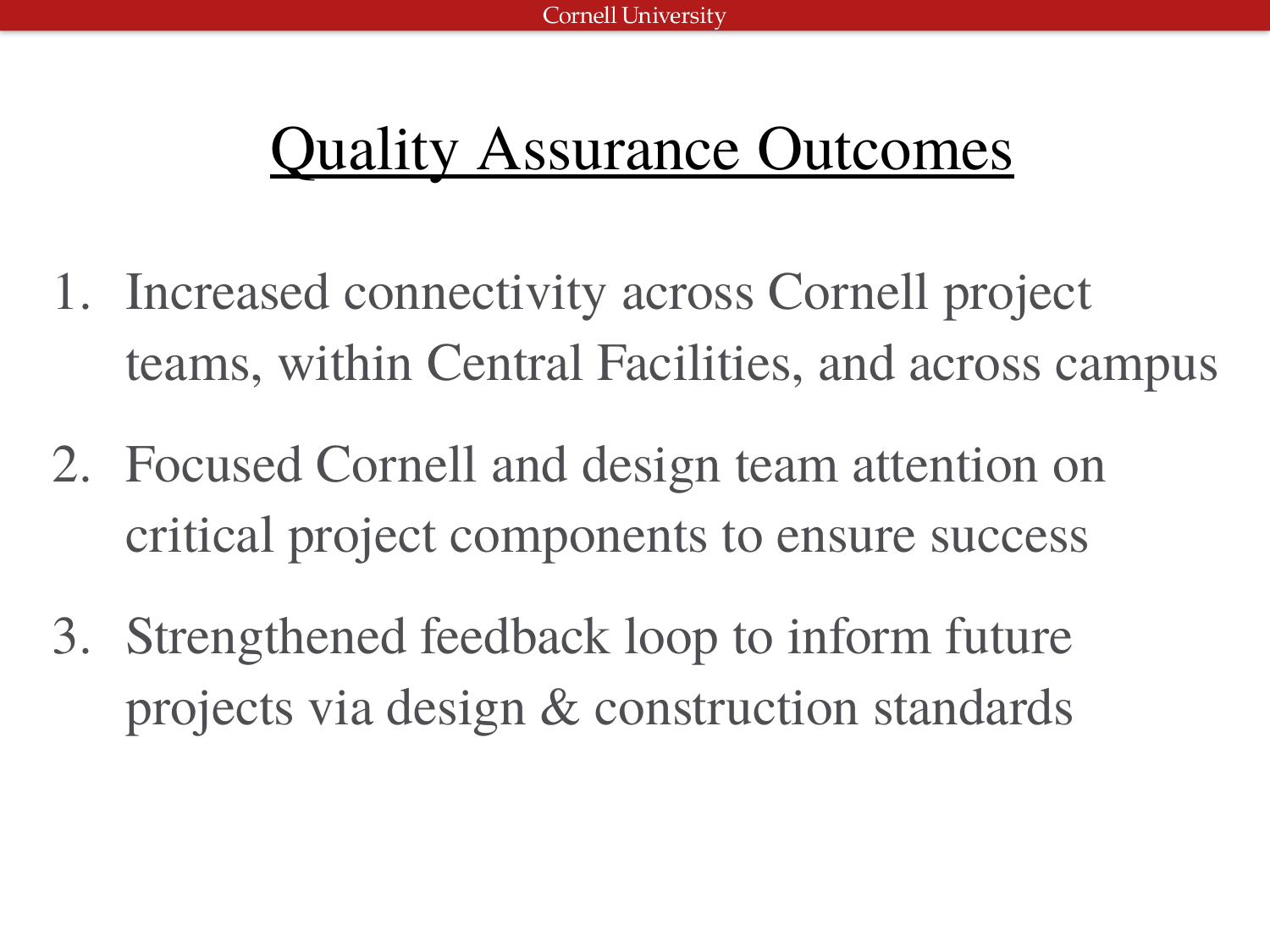

Quality Assurance Outcomes
Increased connectivity across Cornell project teams, within Central Facilities, and across campus
Focused Cornell and design team attention on critical project components to ensure success
Strengthened feedback loop to inform future projects via design & construction standards